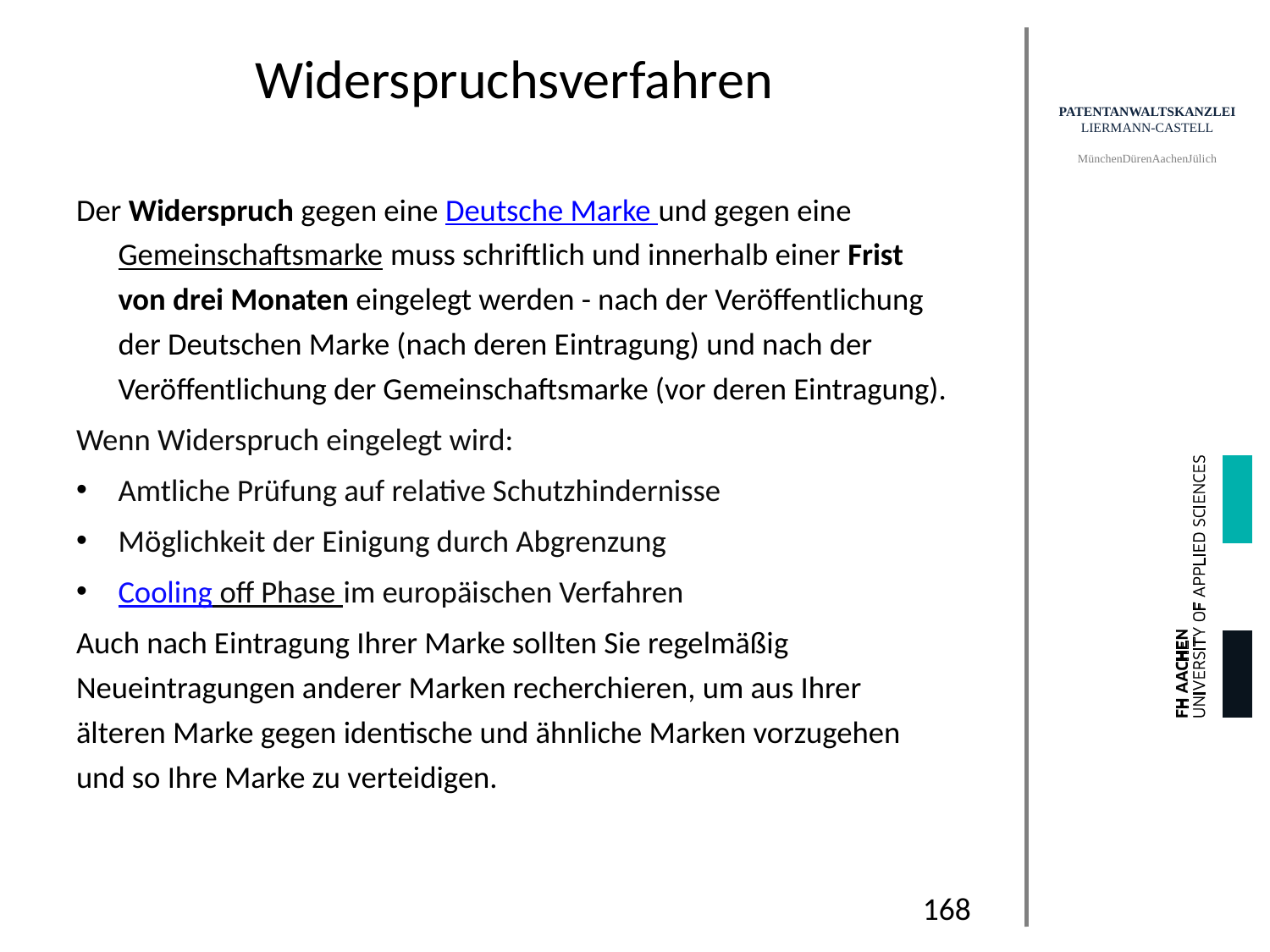

# Widerspruchsverfahren
Der Widerspruch gegen eine Deutsche Marke und gegen eine Gemeinschaftsmarke muss schriftlich und innerhalb einer Frist von drei Monaten eingelegt werden - nach der Veröffentlichung der Deutschen Marke (nach deren Eintragung) und nach der Veröffentlichung der Gemeinschaftsmarke (vor deren Eintragung).
Wenn Widerspruch eingelegt wird:
Amtliche Prüfung auf relative Schutzhindernisse
Möglichkeit der Einigung durch Abgrenzung
Cooling off Phase im europäischen Verfahren
Auch nach Eintragung Ihrer Marke sollten Sie regelmäßig Neueintragungen anderer Marken recherchieren, um aus Ihrer älteren Marke gegen identische und ähnliche Marken vorzugehen und so Ihre Marke zu verteidigen.

168